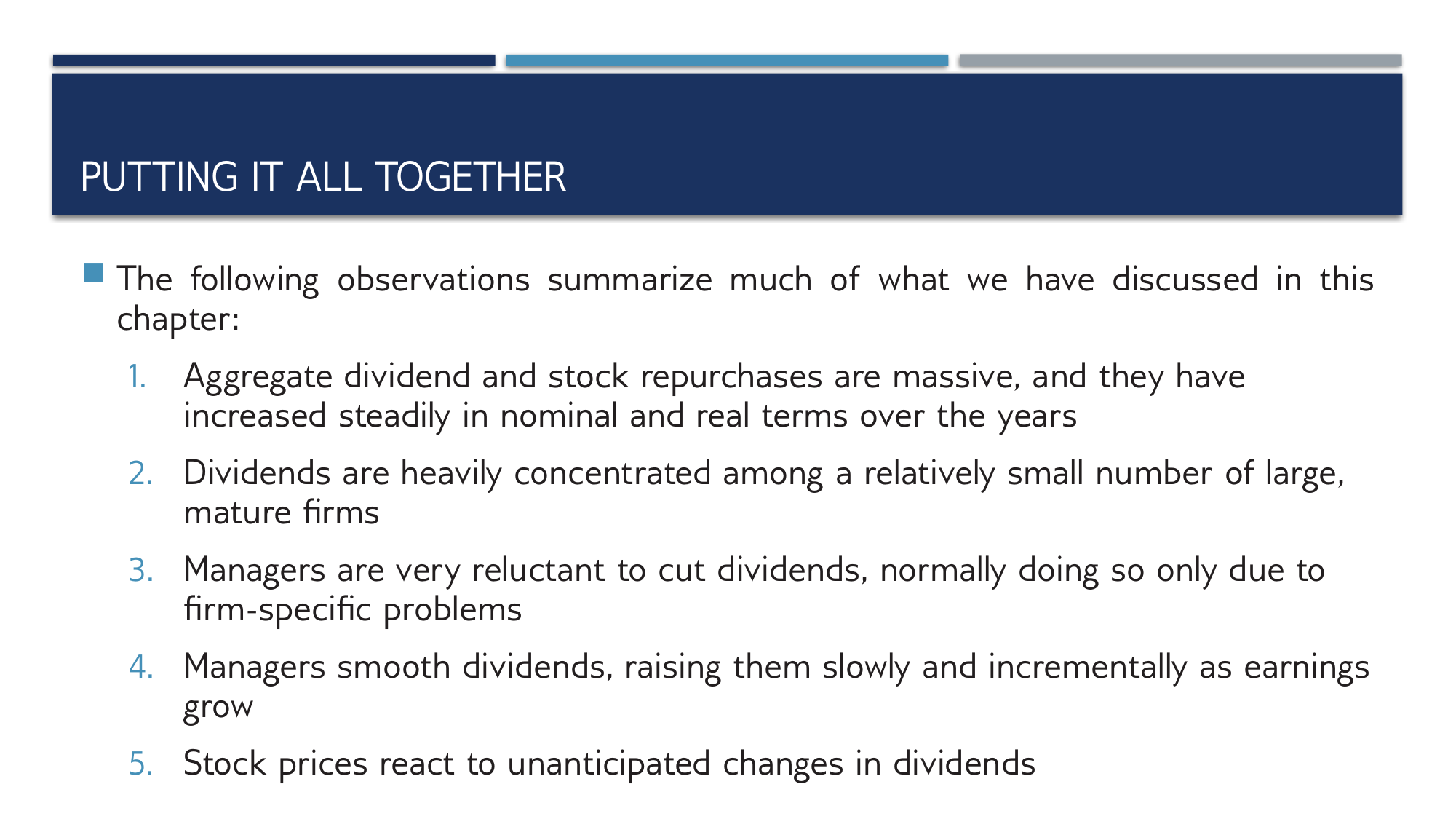

# Putting it all together
The following observations summarize much of what we have discussed in this chapter:
Aggregate dividend and stock repurchases are massive, and they have increased steadily in nominal and real terms over the years
Dividends are heavily concentrated among a relatively small number of large, mature firms
Managers are very reluctant to cut dividends, normally doing so only due to firm-specific problems
Managers smooth dividends, raising them slowly and incrementally as earnings grow
Stock prices react to unanticipated changes in dividends